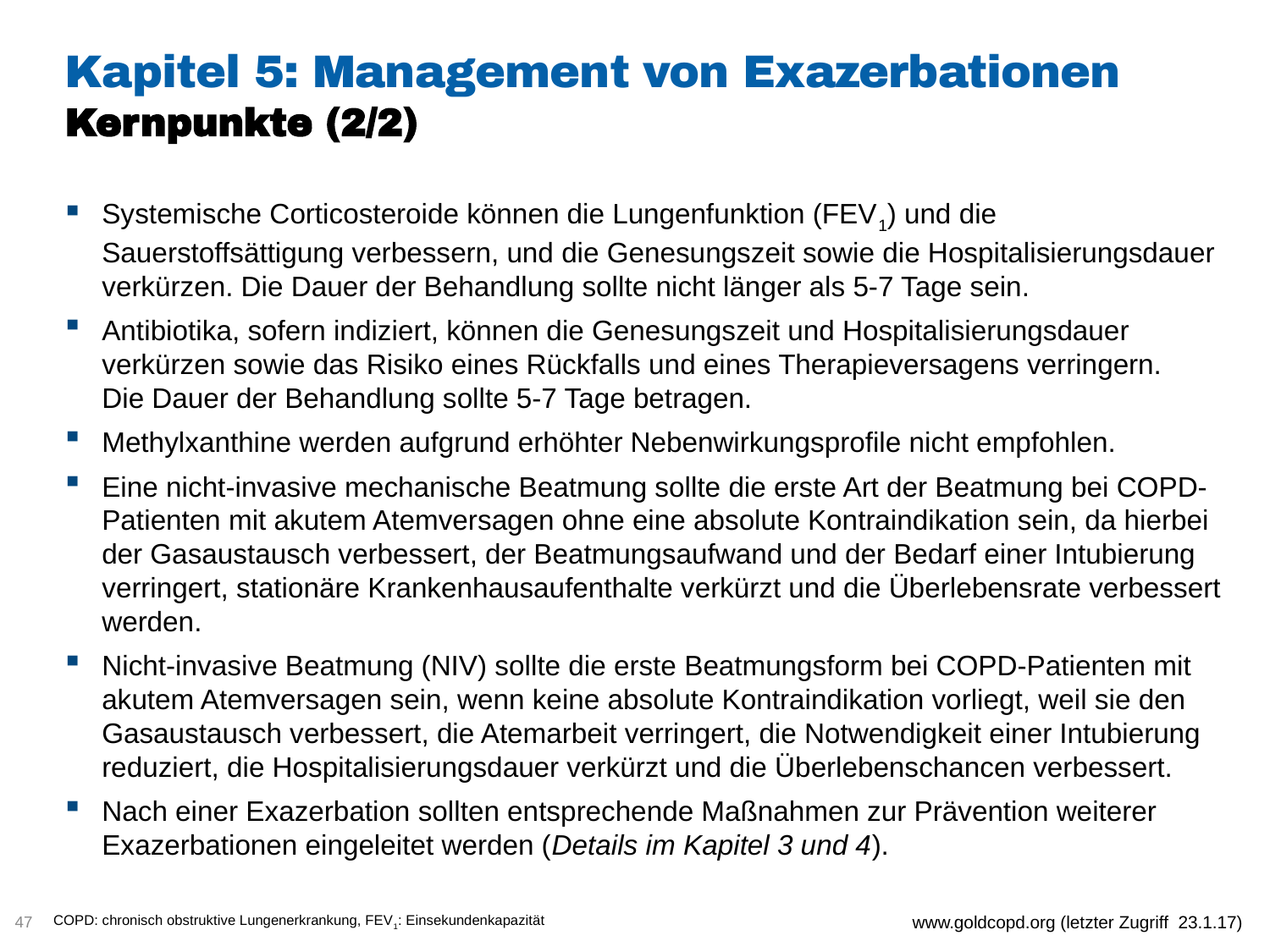

# Kapitel 5: Management von Exazerbationen Kernpunkte (2/2)
Systemische Corticosteroide können die Lungenfunktion (FEV1) und die Sauerstoffsättigung verbessern, und die Genesungszeit sowie die Hospitalisierungsdauer verkürzen. Die Dauer der Behandlung sollte nicht länger als 5-7 Tage sein.
Antibiotika, sofern indiziert, können die Genesungszeit und Hospitalisierungsdauer verkürzen sowie das Risiko eines Rückfalls und eines Therapieversagens verringern.
Die Dauer der Behandlung sollte 5-7 Tage betragen.
Methylxanthine werden aufgrund erhöhter Nebenwirkungsprofile nicht empfohlen.
Eine nicht-invasive mechanische Beatmung sollte die erste Art der Beatmung bei COPD-Patienten mit akutem Atemversagen ohne eine absolute Kontraindikation sein, da hierbei der Gasaustausch verbessert, der Beatmungsaufwand und der Bedarf einer Intubierung verringert, stationäre Krankenhausaufenthalte verkürzt und die Überlebensrate verbessert werden.
Nicht-invasive Beatmung (NIV) sollte die erste Beatmungsform bei COPD-Patienten mit akutem Atemversagen sein, wenn keine absolute Kontraindikation vorliegt, weil sie den Gasaustausch verbessert, die Atemarbeit verringert, die Notwendigkeit einer Intubierung reduziert, die Hospitalisierungsdauer verkürzt und die Überlebenschancen verbessert.
Nach einer Exazerbation sollten entsprechende Maßnahmen zur Prävention weiterer Exazerbationen eingeleitet werden (Details im Kapitel 3 und 4).

47
www.goldcopd.org (letzter Zugriff  23.1.17)
COPD: chronisch obstruktive Lungenerkrankung, FEV1: Einsekundenkapazität